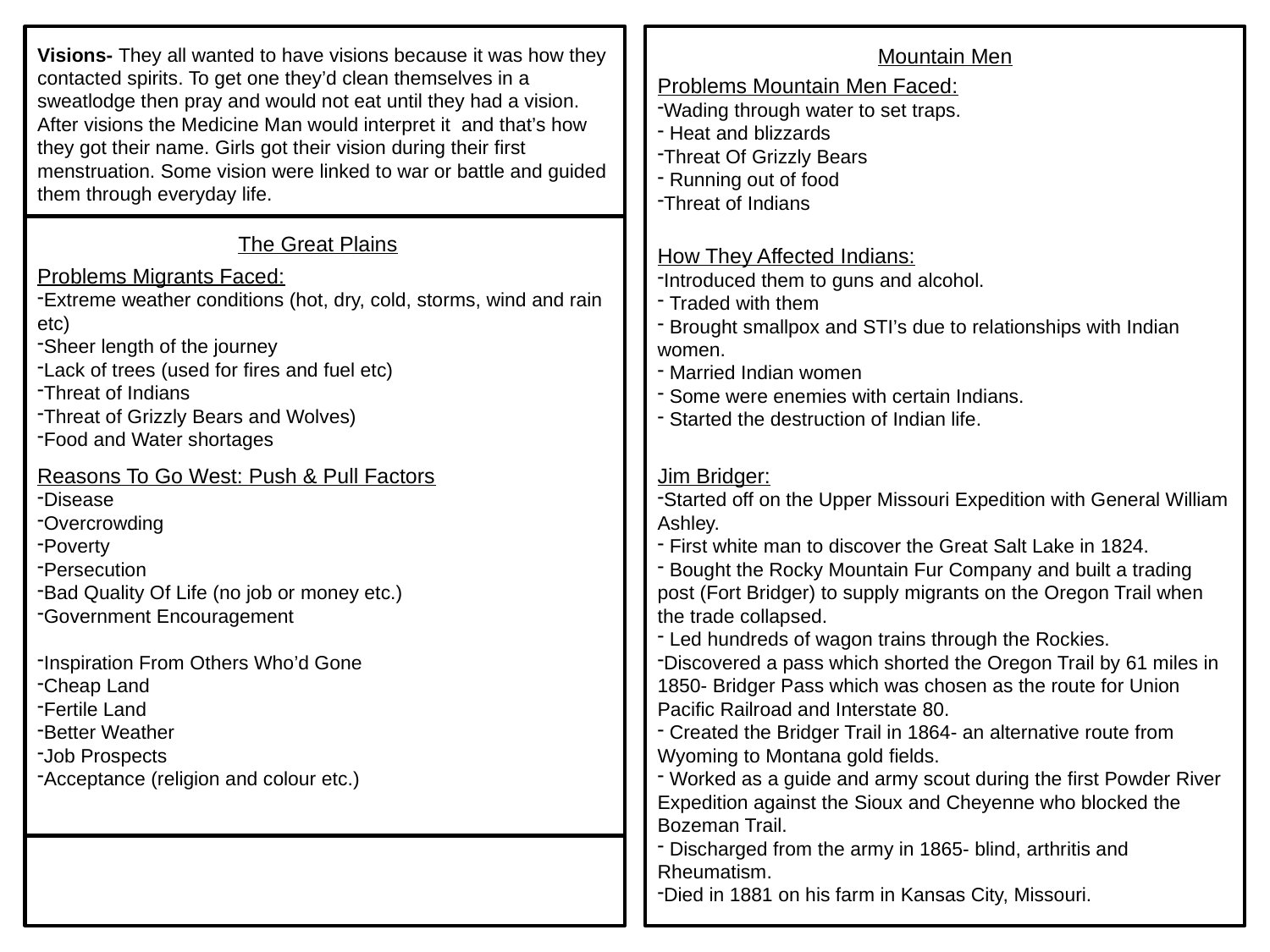

Visions- They all wanted to have visions because it was how they contacted spirits. To get one they’d clean themselves in a sweatlodge then pray and would not eat until they had a vision. After visions the Medicine Man would interpret it  and that’s how they got their name. Girls got their vision during their first menstruation. Some vision were linked to war or battle and guided them through everyday life.
Mountain Men
Problems Mountain Men Faced:
Wading through water to set traps.
 Heat and blizzards
Threat Of Grizzly Bears
 Running out of food
Threat of Indians

The Great Plains
How They Affected Indians:
Introduced them to guns and alcohol.
 Traded with them
 Brought smallpox and STI’s due to relationships with Indian women.
 Married Indian women
 Some were enemies with certain Indians.
 Started the destruction of Indian life.

Problems Migrants Faced:
Extreme weather conditions (hot, dry, cold, storms, wind and rain etc)
Sheer length of the journey
Lack of trees (used for fires and fuel etc)
Threat of Indians
Threat of Grizzly Bears and Wolves)
Food and Water shortages
Reasons To Go West: Push & Pull Factors
Disease
Overcrowding
Poverty
Persecution
Bad Quality Of Life (no job or money etc.)
Government Encouragement

Inspiration From Others Who’d Gone
Cheap Land
Fertile Land
Better Weather
Job Prospects
Acceptance (religion and colour etc.)

Jim Bridger:
Started off on the Upper Missouri Expedition with General William Ashley.
 First white man to discover the Great Salt Lake in 1824.
 Bought the Rocky Mountain Fur Company and built a trading post (Fort Bridger) to supply migrants on the Oregon Trail when the trade collapsed.
 Led hundreds of wagon trains through the Rockies.
Discovered a pass which shorted the Oregon Trail by 61 miles in 1850- Bridger Pass which was chosen as the route for Union Pacific Railroad and Interstate 80.
 Created the Bridger Trail in 1864- an alternative route from Wyoming to Montana gold fields.
 Worked as a guide and army scout during the first Powder River Expedition against the Sioux and Cheyenne who blocked the Bozeman Trail.
 Discharged from the army in 1865- blind, arthritis and Rheumatism.
Died in 1881 on his farm in Kansas City, Missouri.